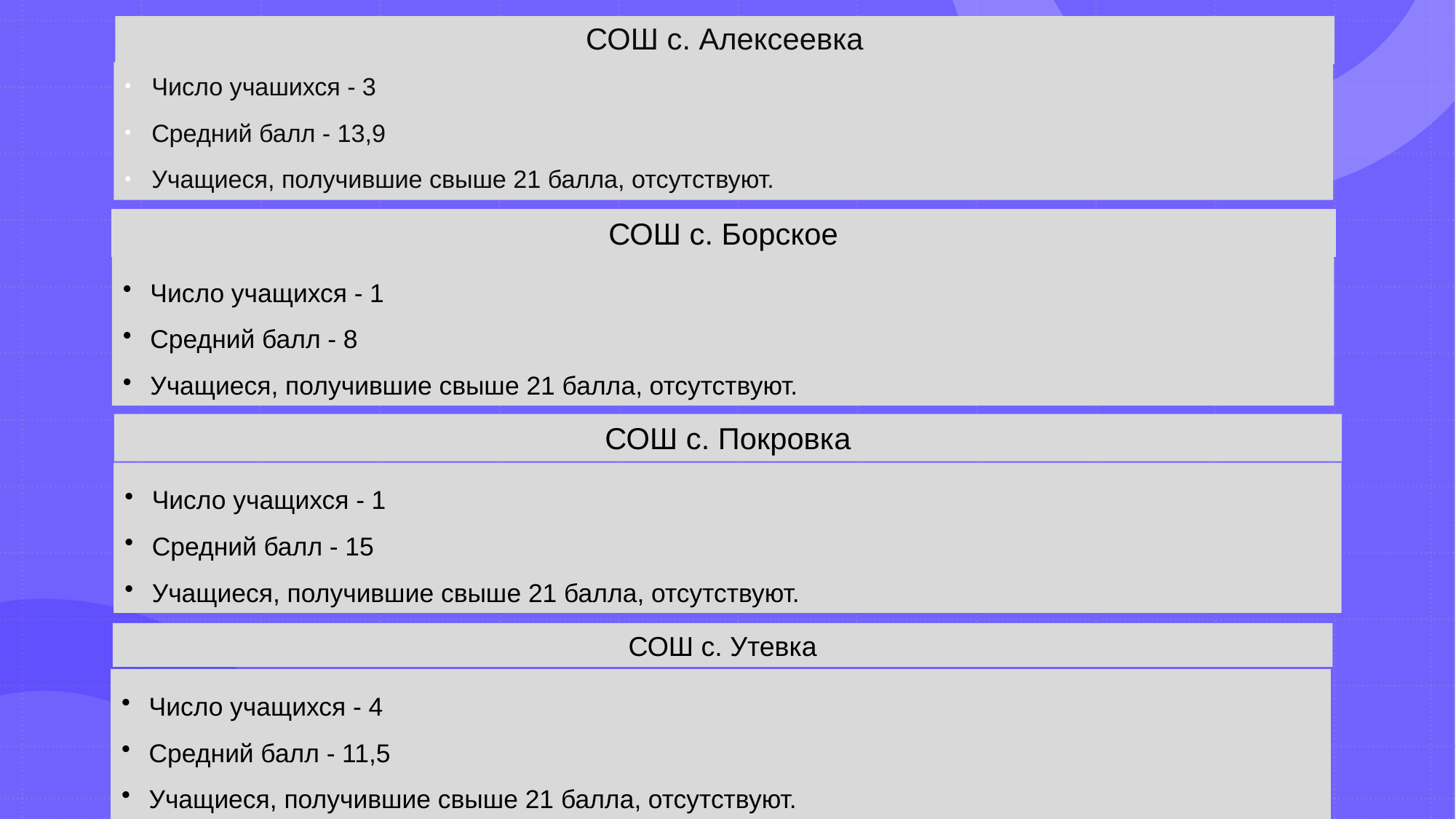

# СОШ с. Алексеевка
Число учашихся - 3
Средний балл - 13,9
Учащиеся, получившие свыше 21 балла, отсутствуют.
СОШ с. Борское
Число учащихся - 1
Средний балл - 8
Учащиеся, получившие свыше 21 балла, отсутствуют.​

СОШ с. Покровка
Число учащихся - 1​
Средний балл - 15
Учащиеся, получившие свыше 21 балла, отсутствуют.​​
СОШ с. Утевка

Число учащихся - 4
Средний балл - 11,5
Учащиеся, получившие свыше 21 балла, отсутствуют.​​​